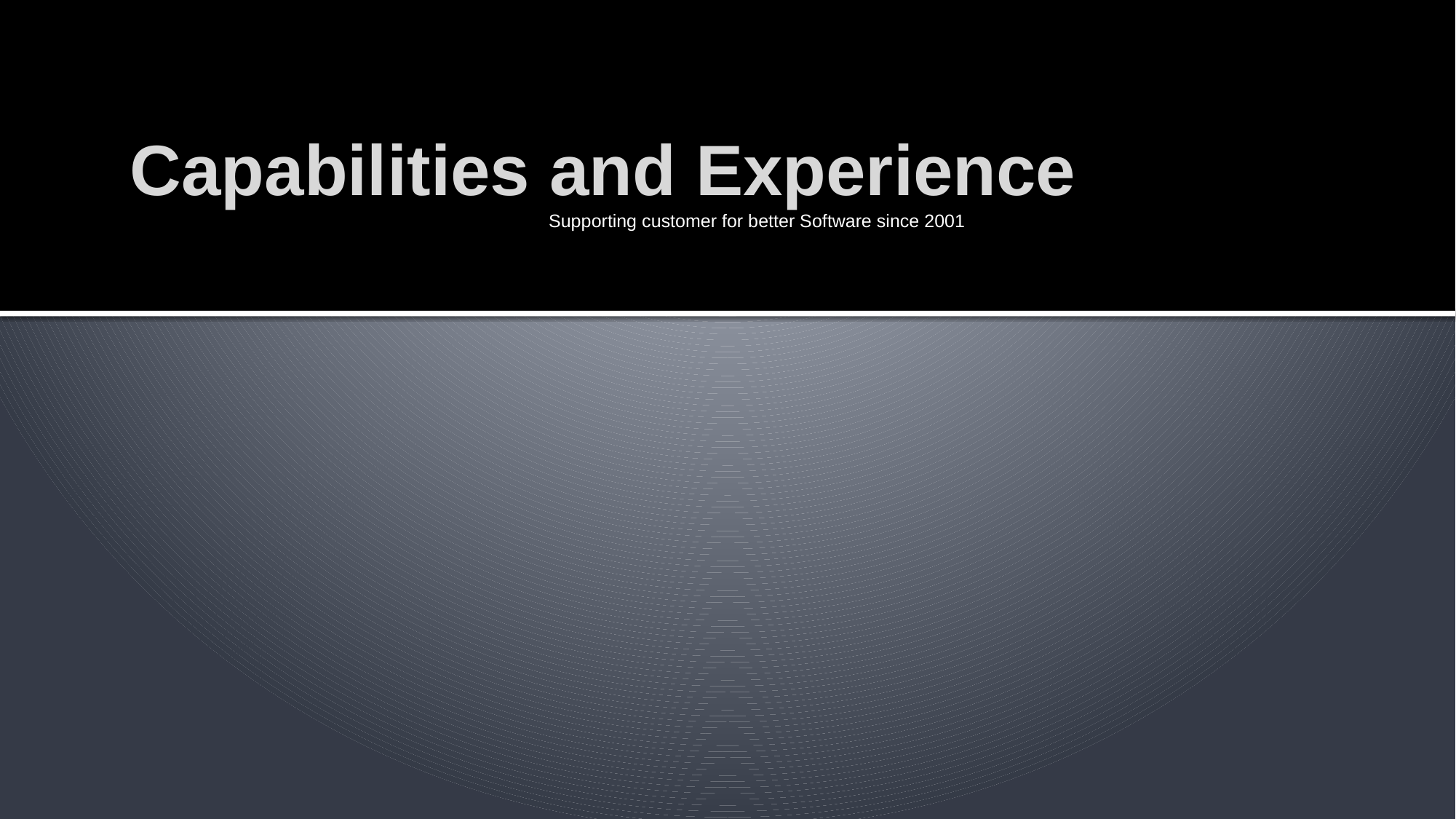

# Capabilities and Experience
Supporting customer for better Software since 2001